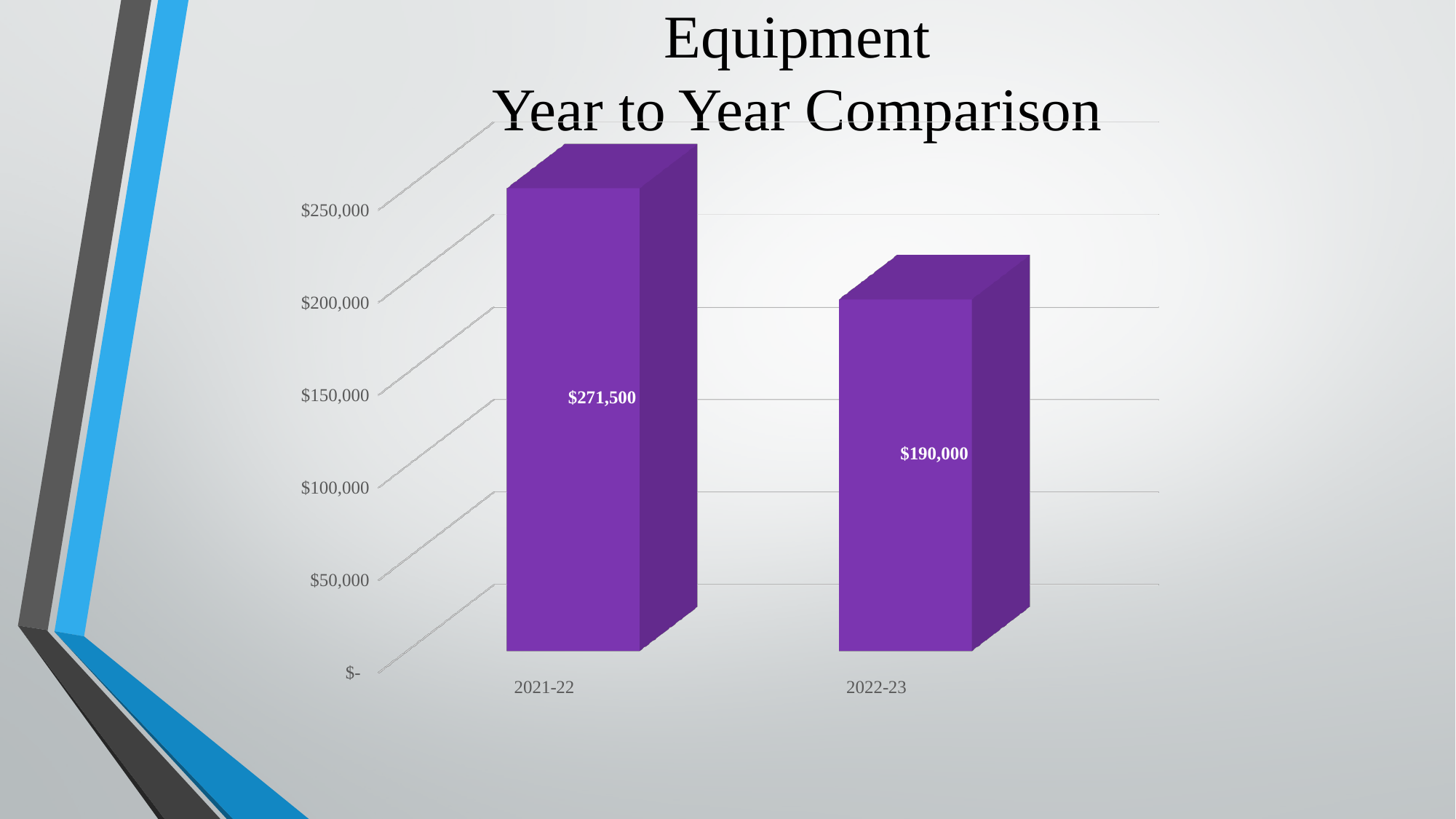

# Equipment Year to Year Comparison

[unsupported chart]